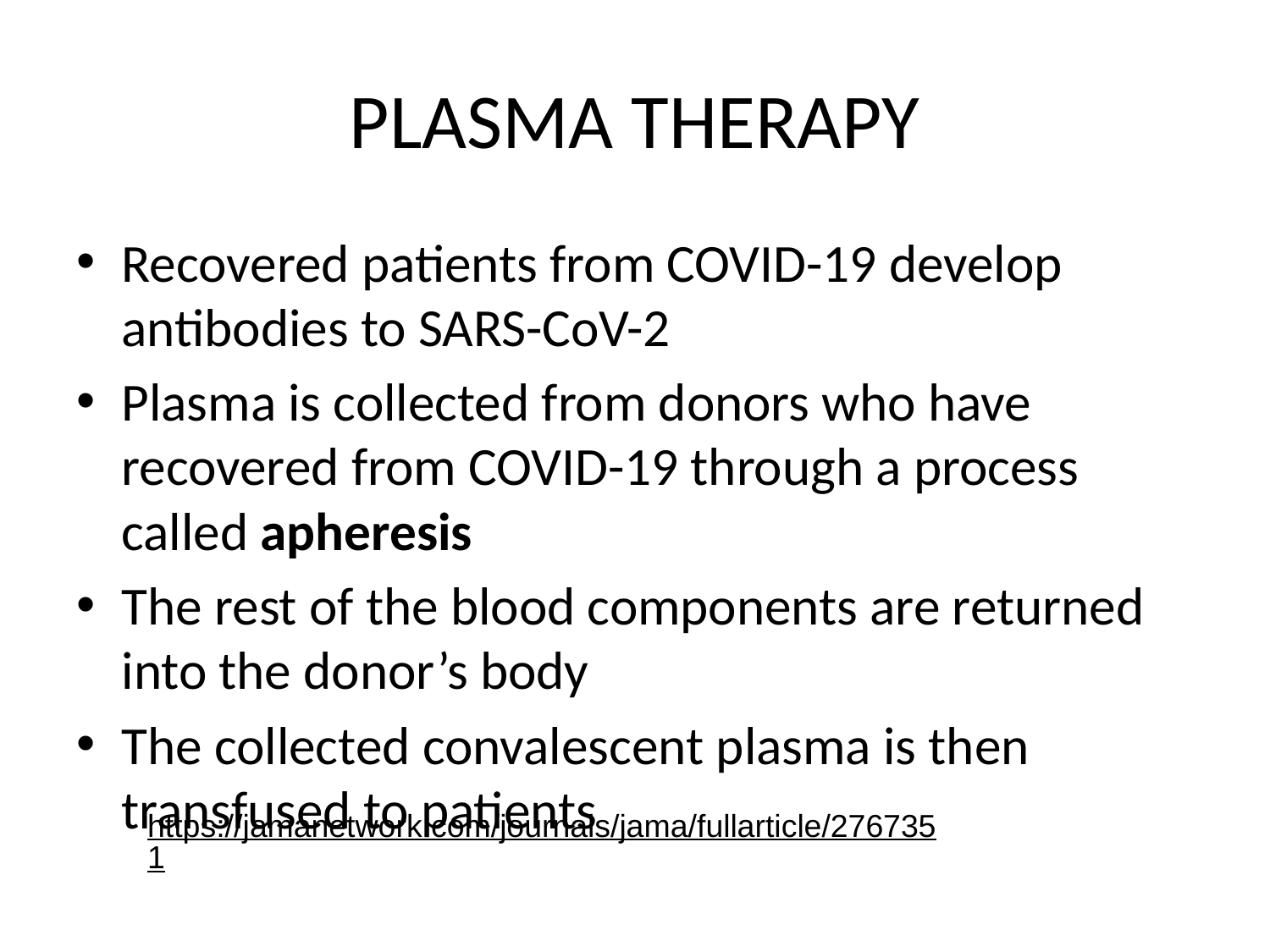

# PLASMA THERAPY
Recovered patients from COVID-19 develop antibodies to SARS-CoV-2
Plasma is collected from donors who have recovered from COVID-19 through a process called apheresis
The rest of the blood components are returned into the donor’s body
The collected convalescent plasma is then transfused to patients
https://jamanetwork.com/journals/jama/fullarticle/2767351